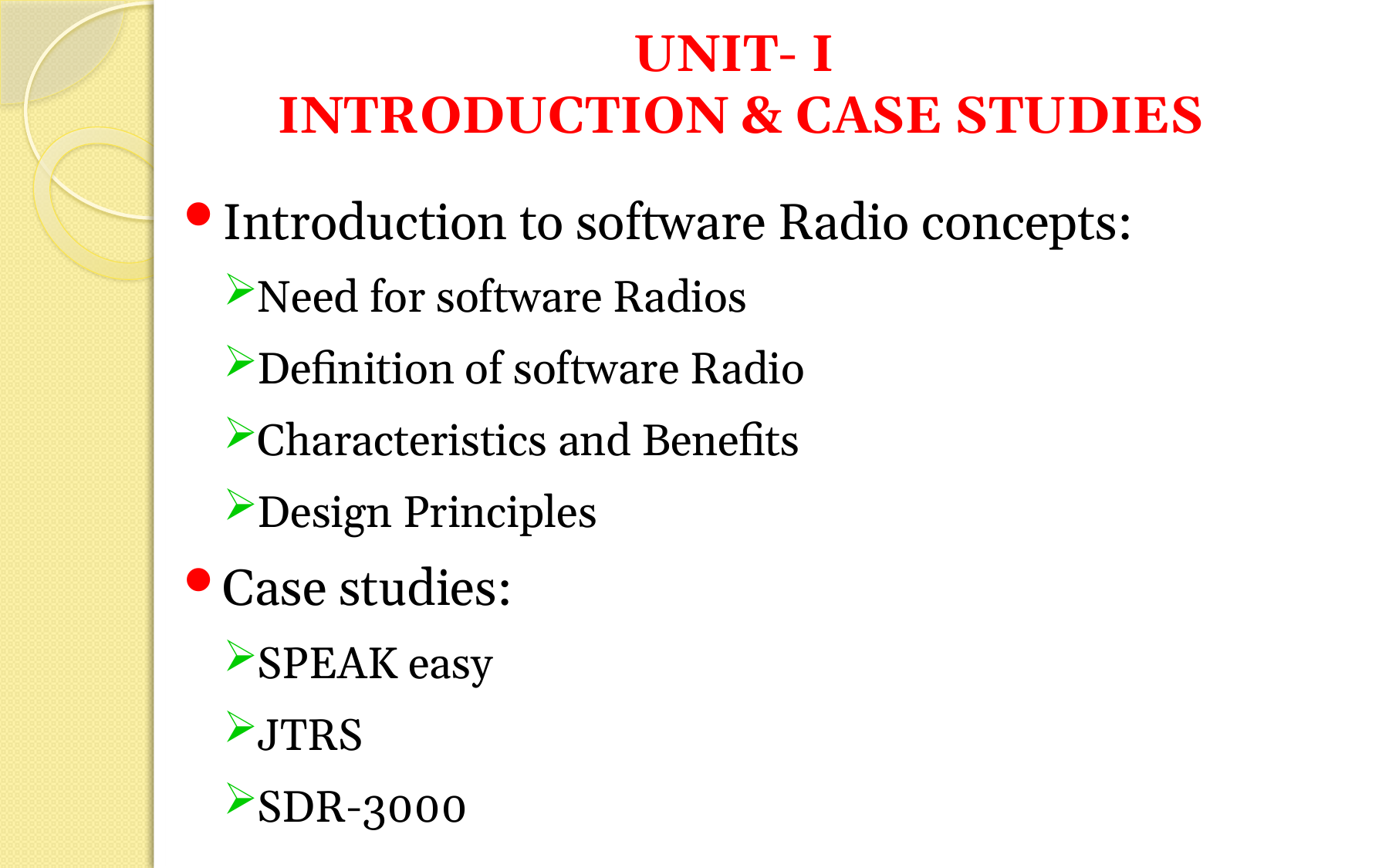

# UNIT- I INTRODUCTION & CASE STUDIES
Introduction to software Radio concepts:
Need for software Radios
Definition of software Radio
Characteristics and Benefits
Design Principles
Case studies:
SPEAK easy
JTRS
SDR-3000